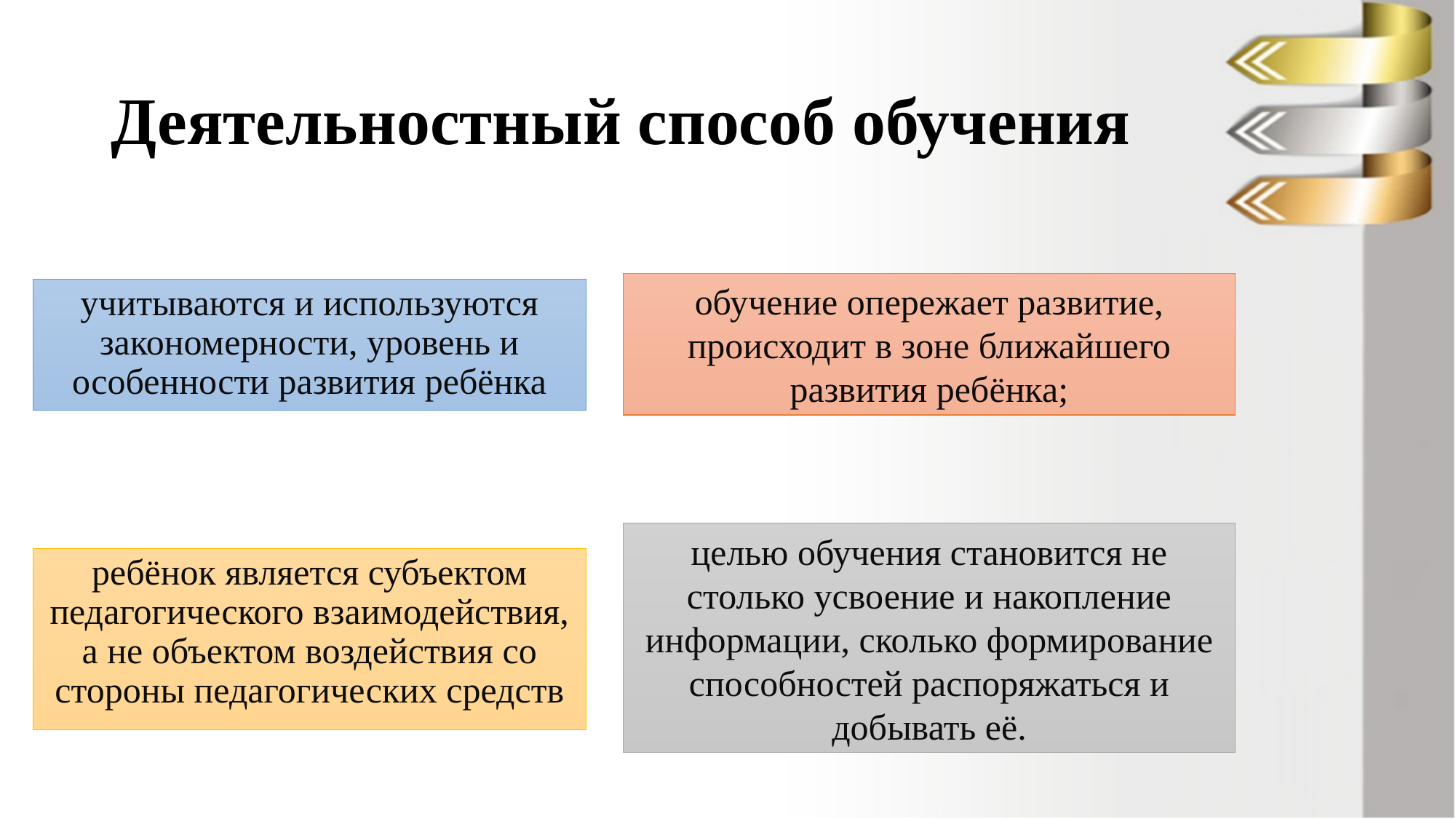

# Деятельностный способ обучения
обучение опережает развитие, происходит в зоне ближайшего развития ребёнка;
учитываются и используются закономерности, уровень и особенности развития ребёнка

целью обучения становится не столько усвоение и накопление информации, сколько формирование способностей распоряжаться и добывать её.
ребёнок является субъектом педагогического взаимодействия, а не объектом воздействия со стороны педагогических средств